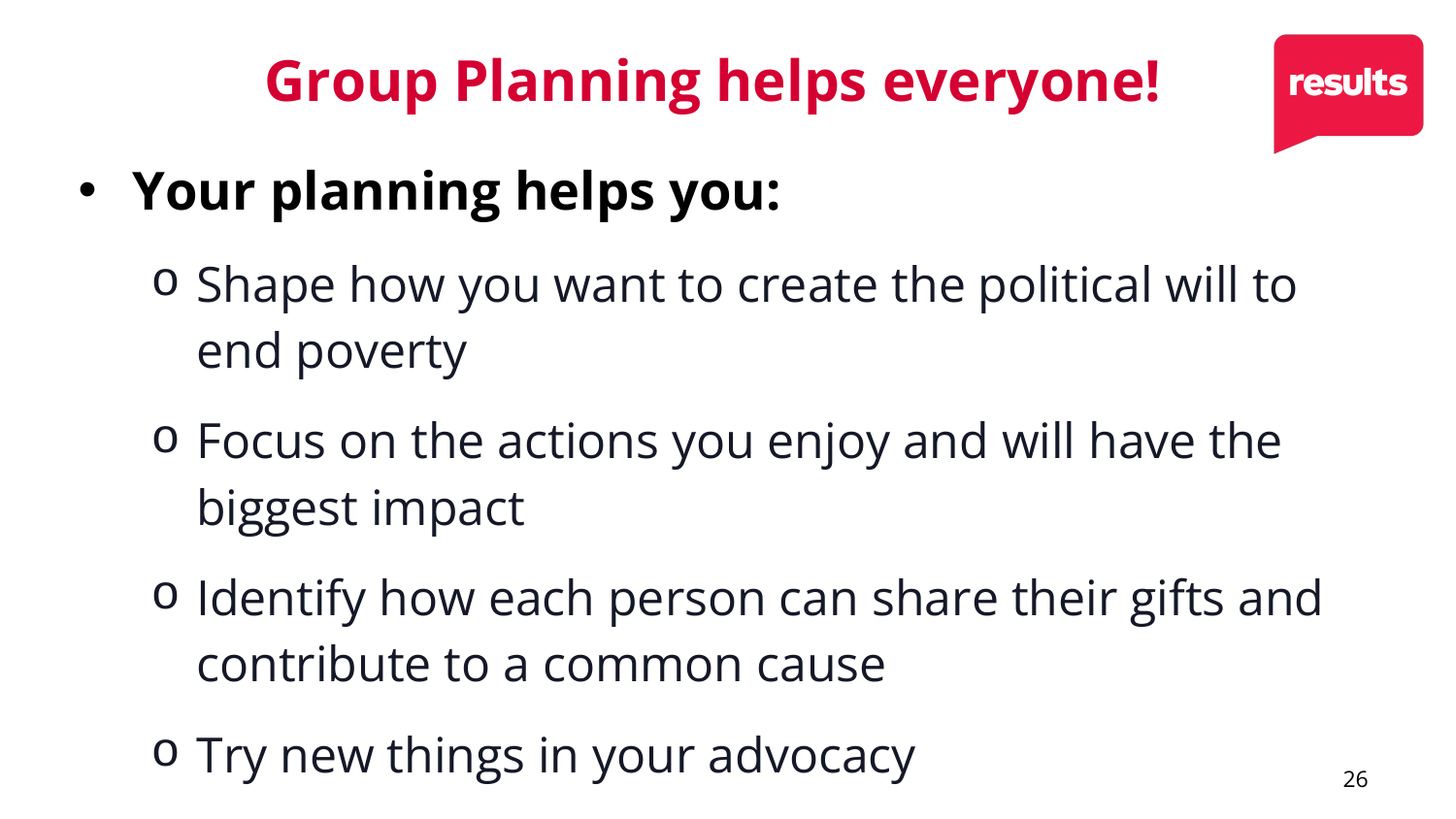

# Group Planning helps everyone!
Your planning helps you:
Shape how you want to create the political will to end poverty
Focus on the actions you enjoy and will have the biggest impact
Identify how each person can share their gifts and contribute to a common cause
Try new things in your advocacy
26